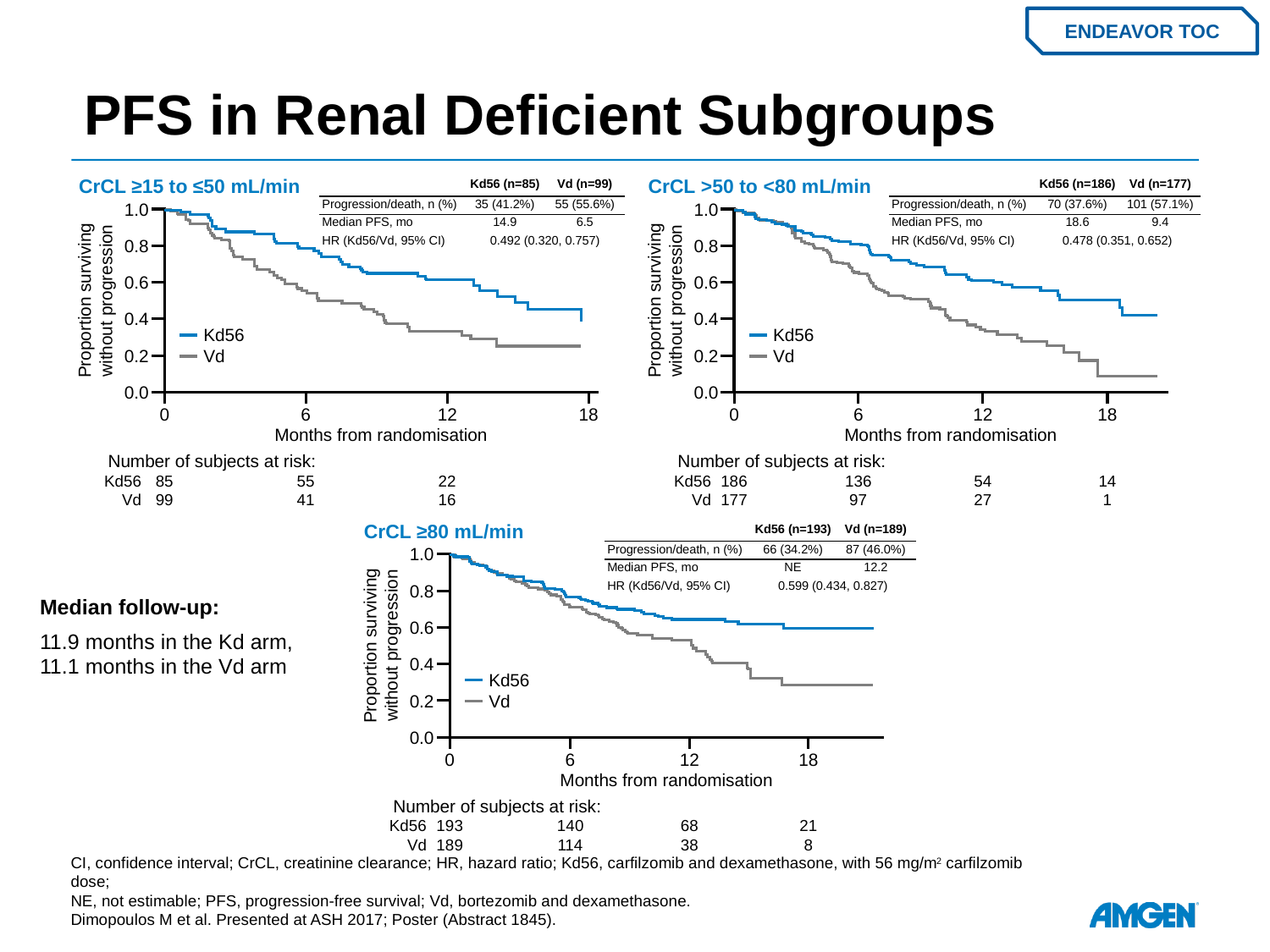

# PFS in Renal Deficient Subgroups
ENDEAVOR TOC
CrCL ≥15 to ≤50 mL/min
CrCL >50 to <80 mL/min
|  | Kd56 (n=85) | Vd (n=99) |
| --- | --- | --- |
| Progression/death, n (%) | 35 (41.2%) | 55 (55.6%) |
| Median PFS, mo | 14.9 | 6.5 |
| HR (Kd56/Vd, 95% CI) | 0.492 (0.320, 0.757) |  |
|  | Kd56 (n=186) | Vd (n=177) |
| --- | --- | --- |
| Progression/death, n (%) | 70 (37.6%) | 101 (57.1%) |
| Median PFS, mo | 18.6 | 9.4 |
| HR (Kd56/Vd, 95% CI) | 0.478 (0.351, 0.652) |  |
1.0
1.0

0.8
0.8
0.6
0.6
Proportion surviving without progression
Proportion surviving without progression
0.4
0.4
Kd56
Vd
Kd56
Vd
0.2
0.2
0.0
0.0
0
6
12
18
0
6
12
18
Months from randomisation
Months from randomisation
Number of subjects at risk:
Number of subjects at risk:
Kd56
Vd
85
99
55
41
22
16
Kd56
Vd
186
177
136
97
54
27
14
1
CrCL ≥80 mL/min
|  | Kd56 (n=193) | Vd (n=189) |
| --- | --- | --- |
| Progression/death, n (%) | 66 (34.2%) | 87 (46.0%) |
| Median PFS, mo | NE | 12.2 |
| HR (Kd56/Vd, 95% CI) | 0.599 (0.434, 0.827) |  |
1.0

0.8
Median follow-up:
11.9 months in the Kd arm,                               11.1 months in the Vd arm
0.6
Proportion surviving without progression
0.4
Kd56
Vd
0.2
0.0
0
6
12
18
Months from randomisation
Number of subjects at risk:
Kd56
Vd
193
189
140
114
68
38
21
8
CI, confidence interval; CrCL, creatinine clearance; HR, hazard ratio; Kd56, carfilzomib and dexamethasone, with 56 mg/m2 carfilzomib dose;
NE, not estimable; PFS, progression-free survival; Vd, bortezomib and dexamethasone.
Dimopoulos M et al. Presented at ASH 2017; Poster (Abstract 1845).